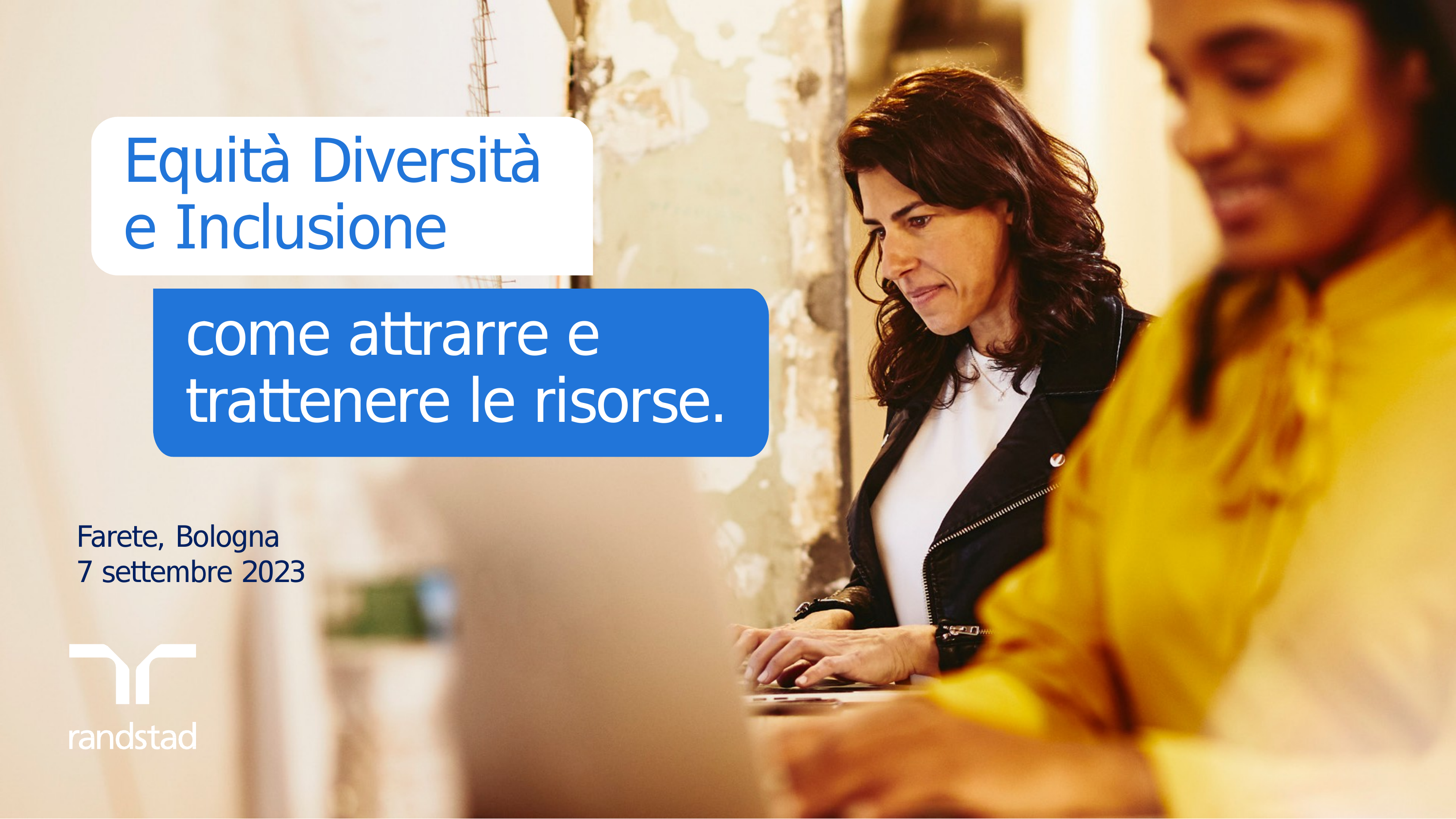

Equità Diversità e Inclusione
come attrarre e trattenere le risorse.

Farete, Bologna
7 settembre 2023